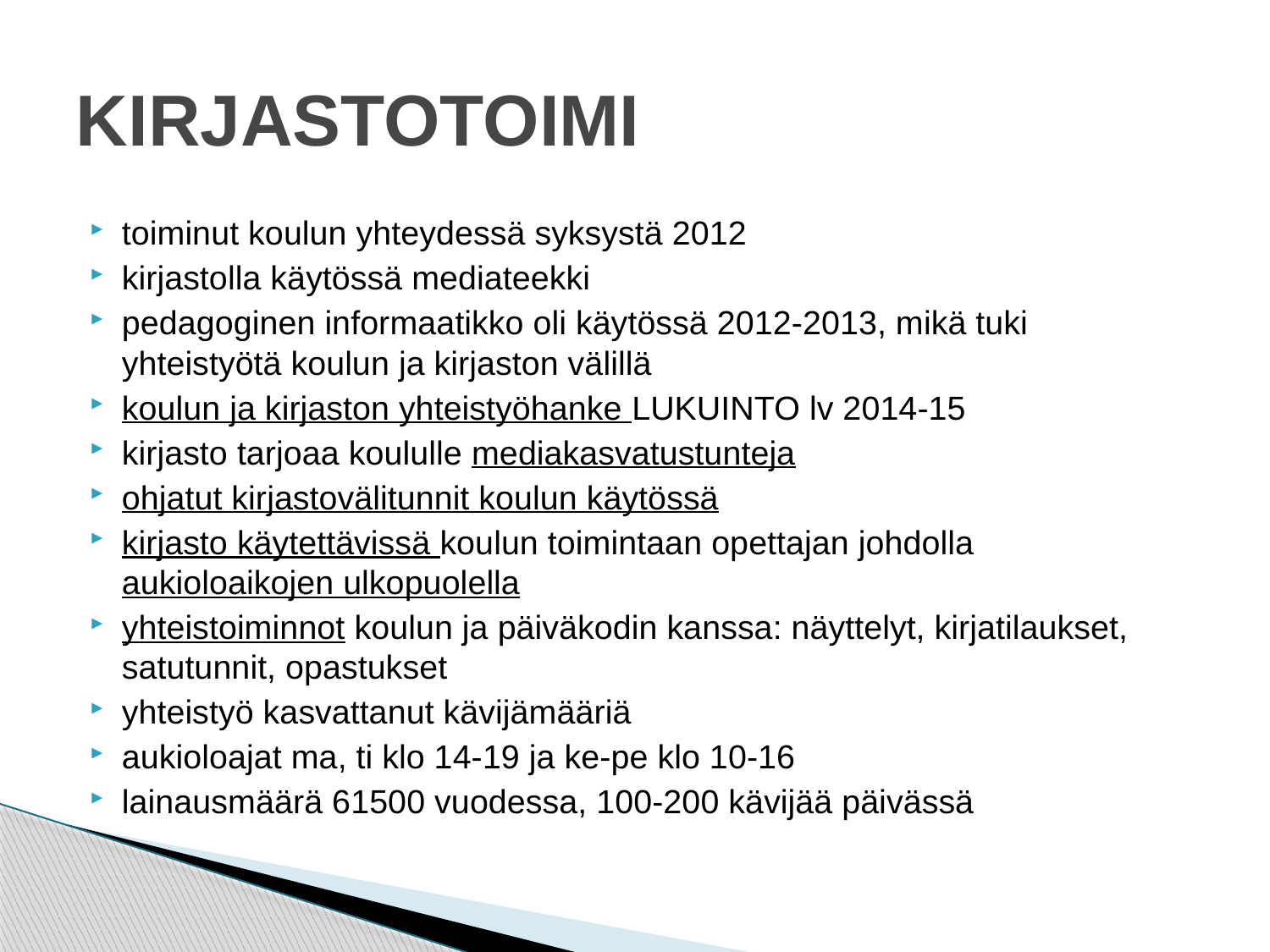

# KIRJASTOTOIMI
toiminut koulun yhteydessä syksystä 2012
kirjastolla käytössä mediateekki
pedagoginen informaatikko oli käytössä 2012-2013, mikä tuki yhteistyötä koulun ja kirjaston välillä
koulun ja kirjaston yhteistyöhanke LUKUINTO lv 2014-15
kirjasto tarjoaa koululle mediakasvatustunteja
ohjatut kirjastovälitunnit koulun käytössä
kirjasto käytettävissä koulun toimintaan opettajan johdolla aukioloaikojen ulkopuolella
yhteistoiminnot koulun ja päiväkodin kanssa: näyttelyt, kirjatilaukset, satutunnit, opastukset
yhteistyö kasvattanut kävijämääriä
aukioloajat ma, ti klo 14-19 ja ke-pe klo 10-16
lainausmäärä 61500 vuodessa, 100-200 kävijää päivässä